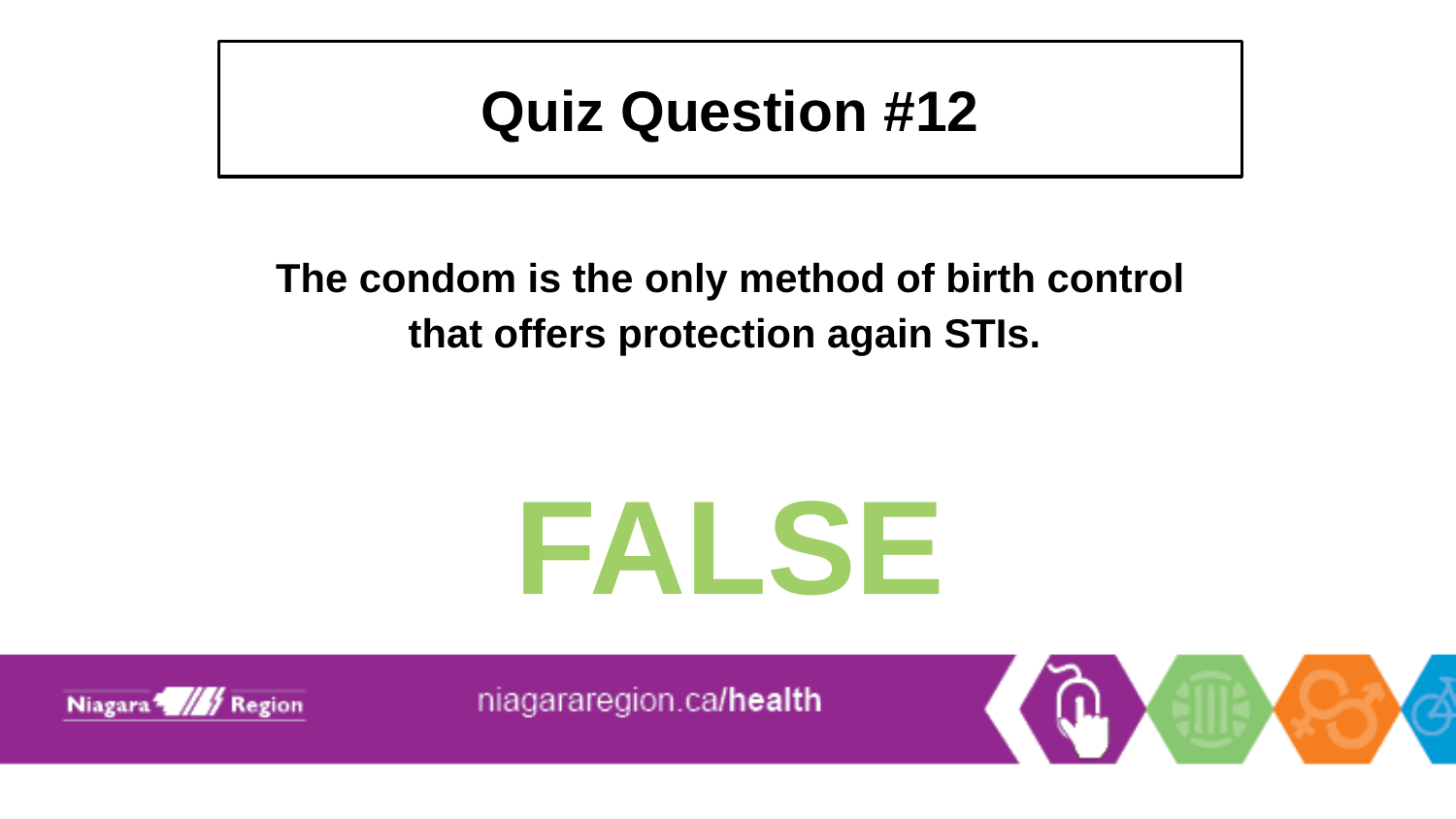

# Quiz Question #12
The condom is the only method of birth control that offers protection again STIs.
FALSE